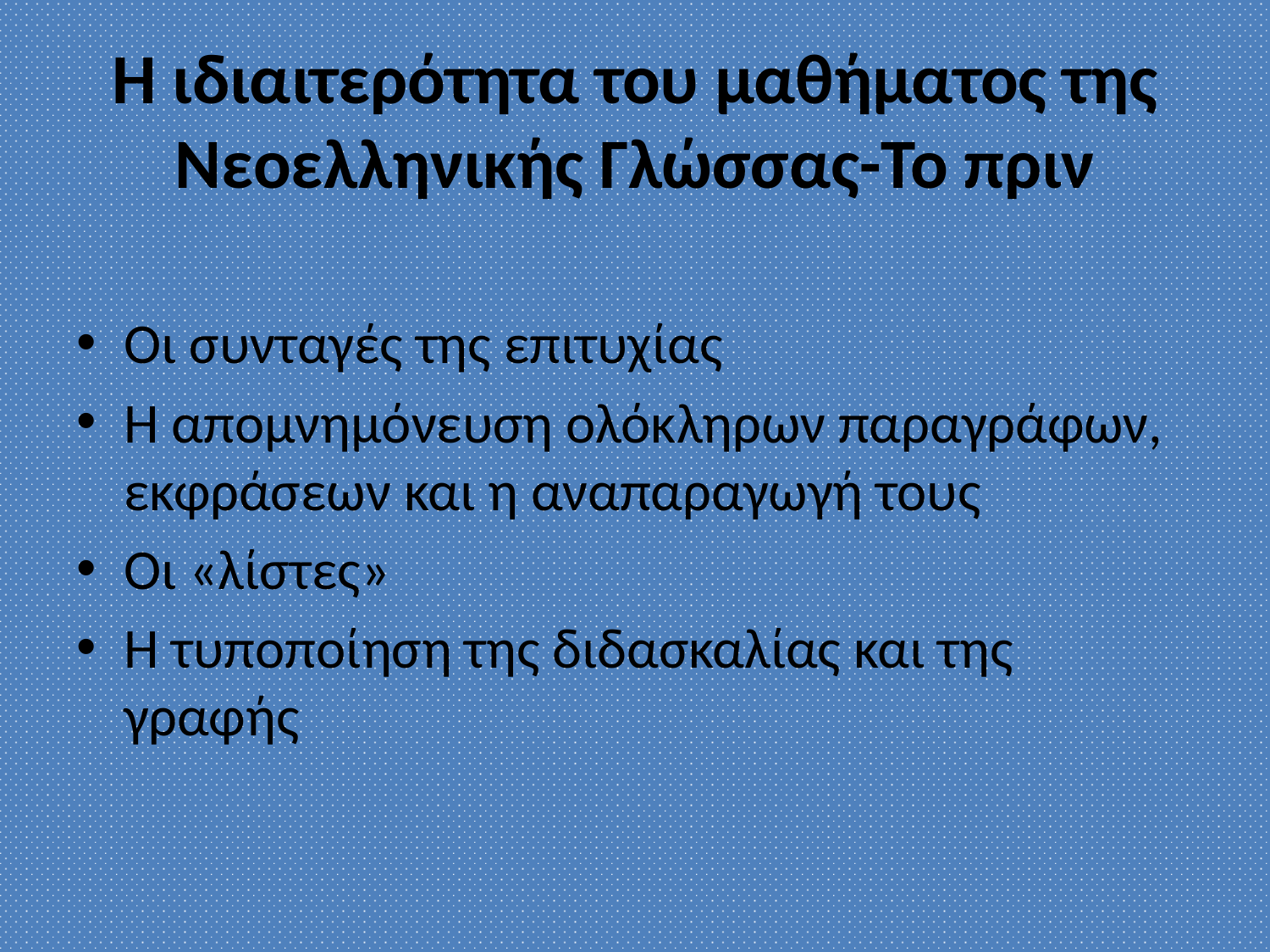

# Η ιδιαιτερότητα του μαθήματος της Νεοελληνικής Γλώσσας-Το πριν

Οι συνταγές της επιτυχίας
Η απομνημόνευση ολόκληρων παραγράφων, εκφράσεων και η αναπαραγωγή τους
Οι «λίστες»
Η τυποποίηση της διδασκαλίας και της γραφής